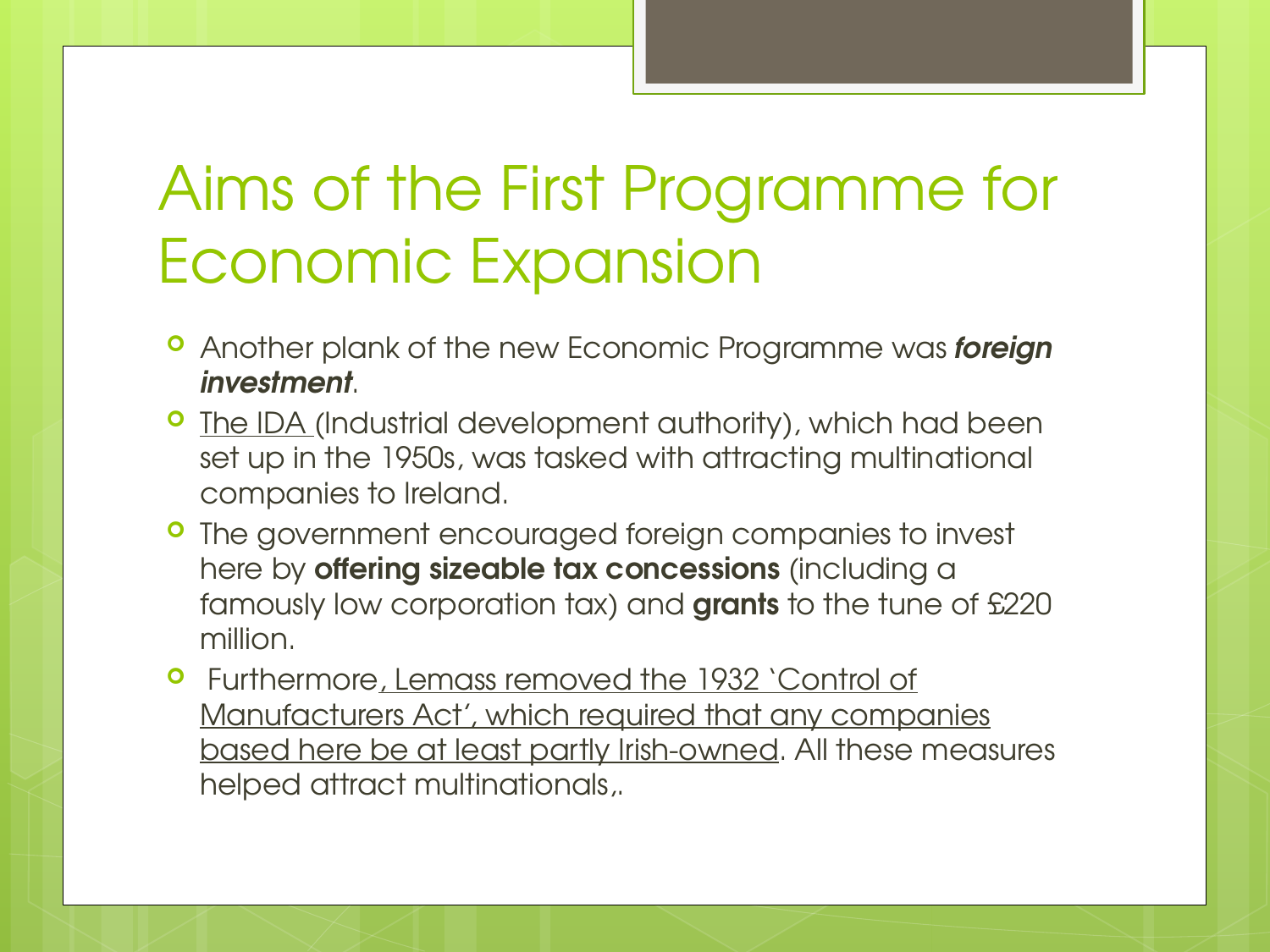

# Aims of the First Programme for Economic Expansion
Another plank of the new Economic Programme was foreign investment.
The IDA (Industrial development authority), which had been set up in the 1950s, was tasked with attracting multinational companies to Ireland.
The government encouraged foreign companies to invest here by offering sizeable tax concessions (including a famously low corporation tax) and grants to the tune of £220 million.
 Furthermore, Lemass removed the 1932 ‘Control of Manufacturers Act’, which required that any companies based here be at least partly Irish-owned. All these measures helped attract multinationals,.